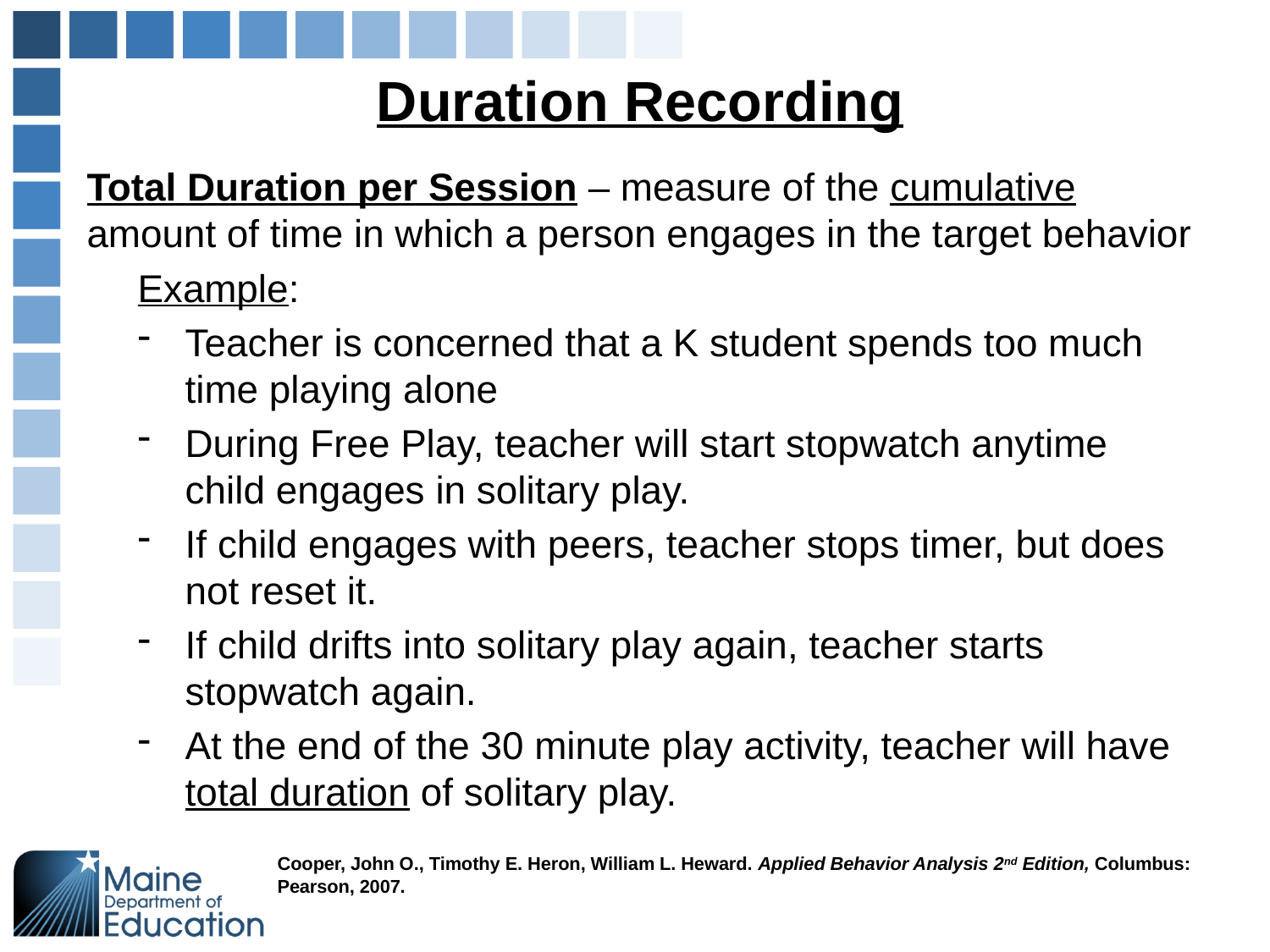

# Duration Recording
Total Duration per Session – measure of the cumulative amount of time in which a person engages in the target behavior
Example:
Teacher is concerned that a K student spends too much time playing alone
During Free Play, teacher will start stopwatch anytime child engages in solitary play.
If child engages with peers, teacher stops timer, but does not reset it.
If child drifts into solitary play again, teacher starts stopwatch again.
At the end of the 30 minute play activity, teacher will have total duration of solitary play.

Cooper, John O., Timothy E. Heron, William L. Heward. Applied Behavior Analysis 2nd Edition, Columbus: Pearson, 2007.